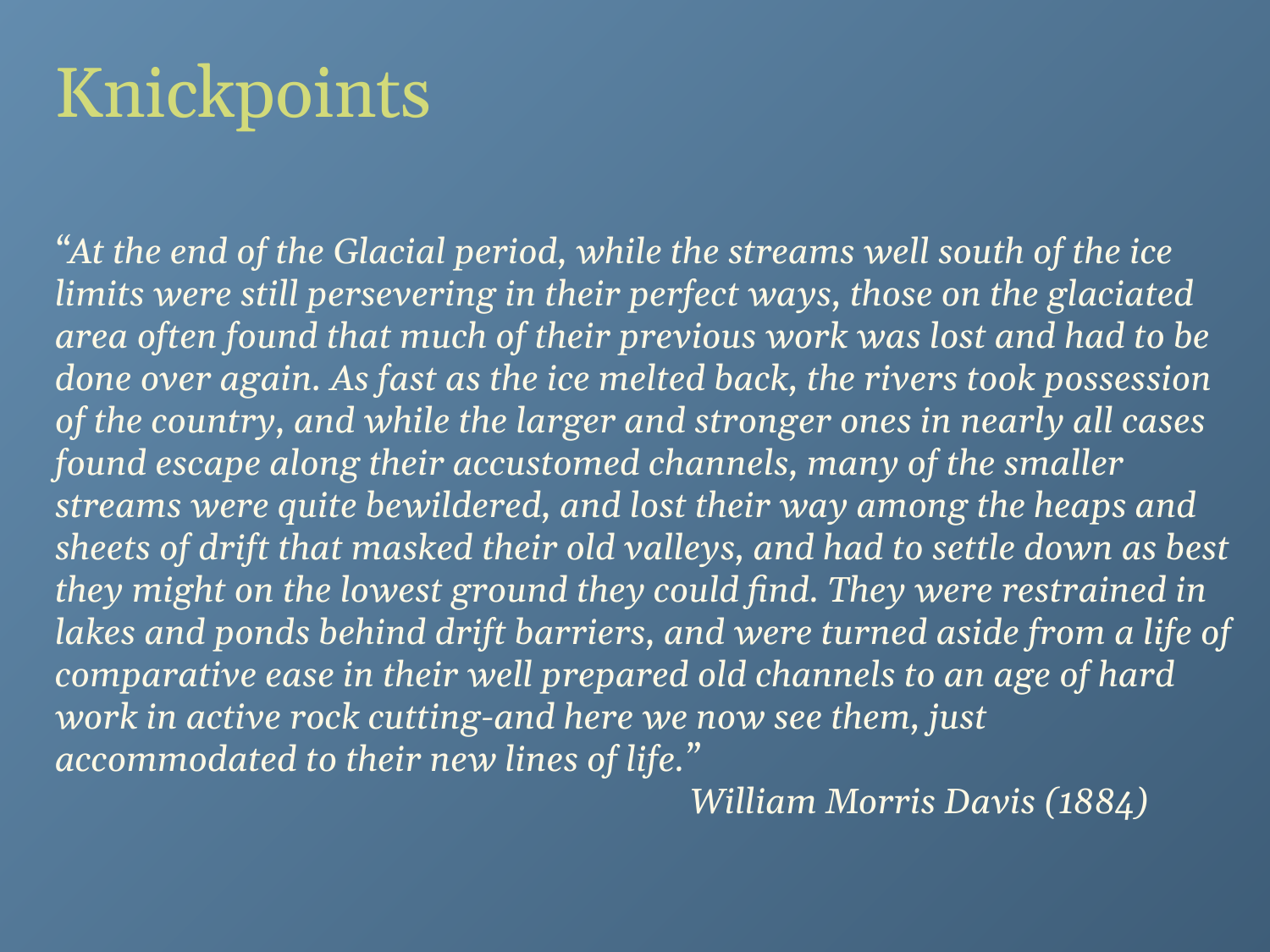

# Knickpoints
“At the end of the Glacial period, while the streams well south of the ice limits were still persevering in their perfect ways, those on the glaciated area often found that much of their previous work was lost and had to be done over again. As fast as the ice melted back, the rivers took possession of the country, and while the larger and stronger ones in nearly all cases found escape along their accustomed channels, many of the smaller streams were quite bewildered, and lost their way among the heaps and sheets of drift that masked their old valleys, and had to settle down as best they might on the lowest ground they could find. They were restrained in lakes and ponds behind drift barriers, and were turned aside from a life of comparative ease in their well prepared old channels to an age of hard work in active rock cutting-and here we now see them, just accommodated to their new lines of life.”
					William Morris Davis (1884)